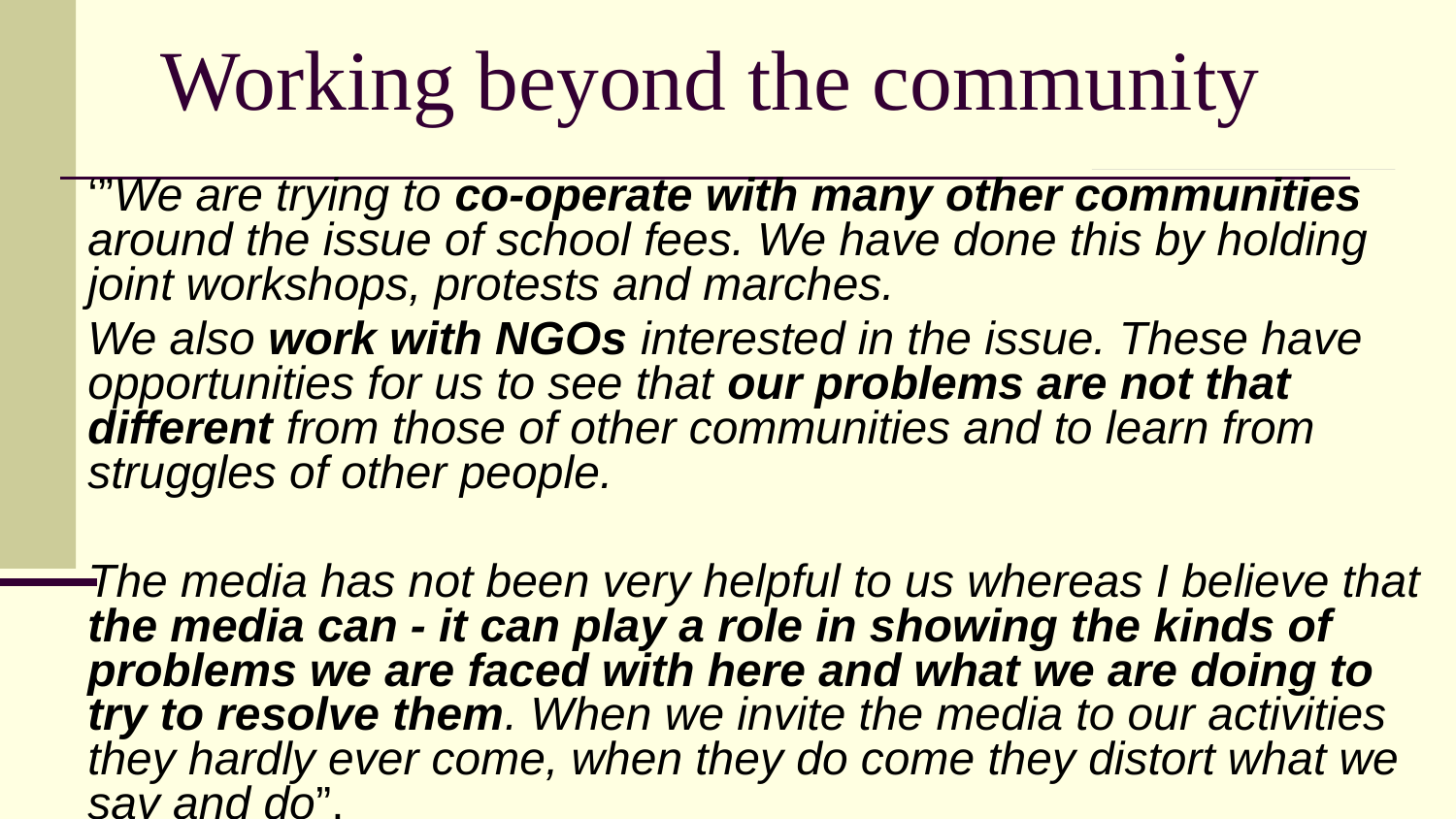

# Working beyond the community
‘”We are trying to co-operate with many other communities around the issue of school fees. We have done this by holding joint workshops, protests and marches.
We also work with NGOs interested in the issue. These have opportunities for us to see that our problems are not that different from those of other communities and to learn from struggles of other people.

The media has not been very helpful to us whereas I believe that the media can - it can play a role in showing the kinds of problems we are faced with here and what we are doing to try to resolve them. When we invite the media to our activities they hardly ever come, when they do come they distort what we say and do”.